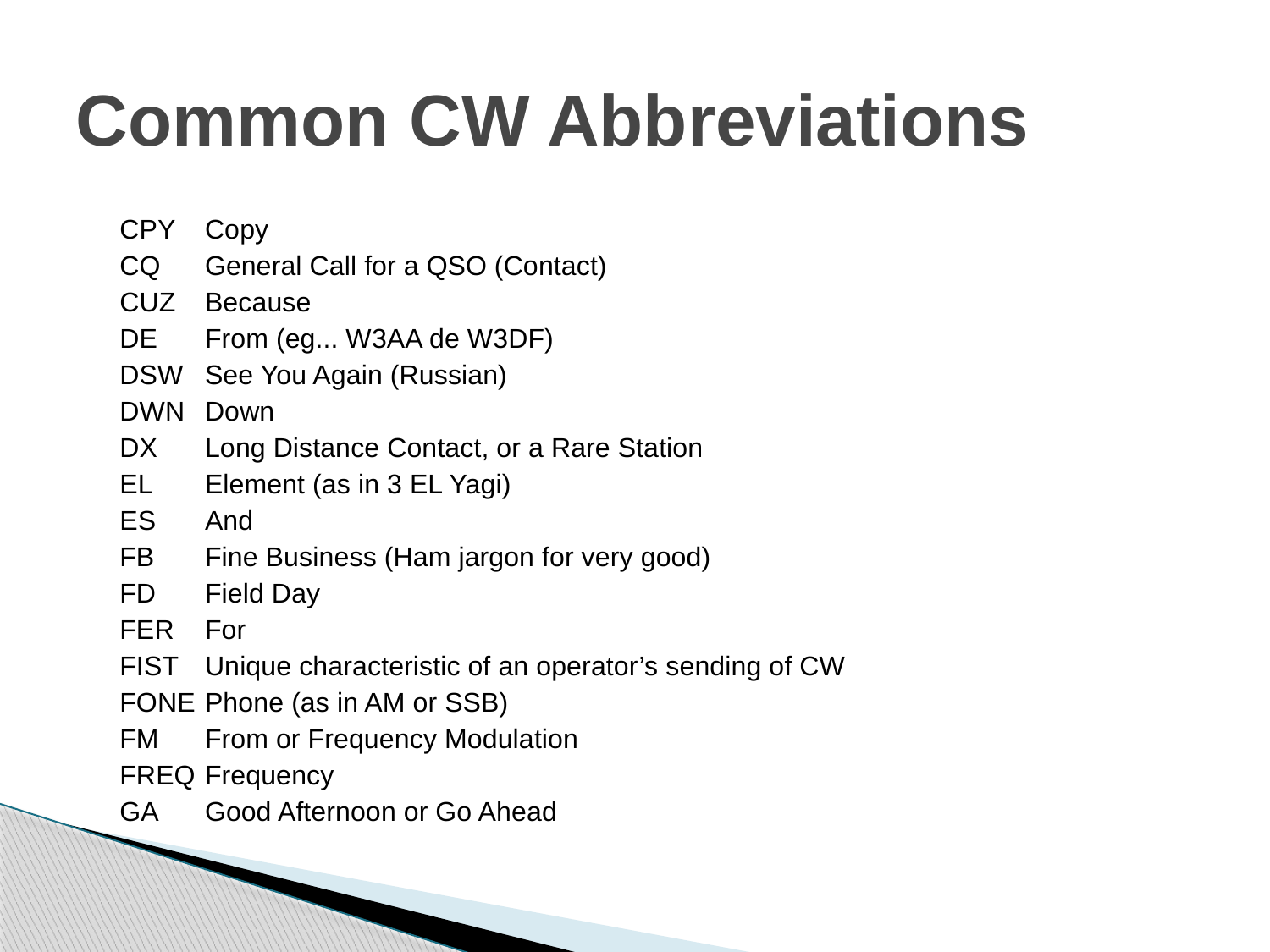

# Common CW Abbreviations
CPY		Copy
CQ		General Call for a QSO (Contact)
CUZ		Because
DE		From (eg... W3AA de W3DF)
DSW		See You Again (Russian)
DWN		Down
DX		Long Distance Contact, or a Rare Station
EL		Element (as in 3 EL Yagi)
ES		And
FB		Fine Business (Ham jargon for very good)
FD		Field Day
FER		For
FIST		Unique characteristic of an operator’s sending of CW
FONE	Phone (as in AM or SSB)
FM		From or Frequency Modulation
FREQ	Frequency
GA		Good Afternoon or Go Ahead